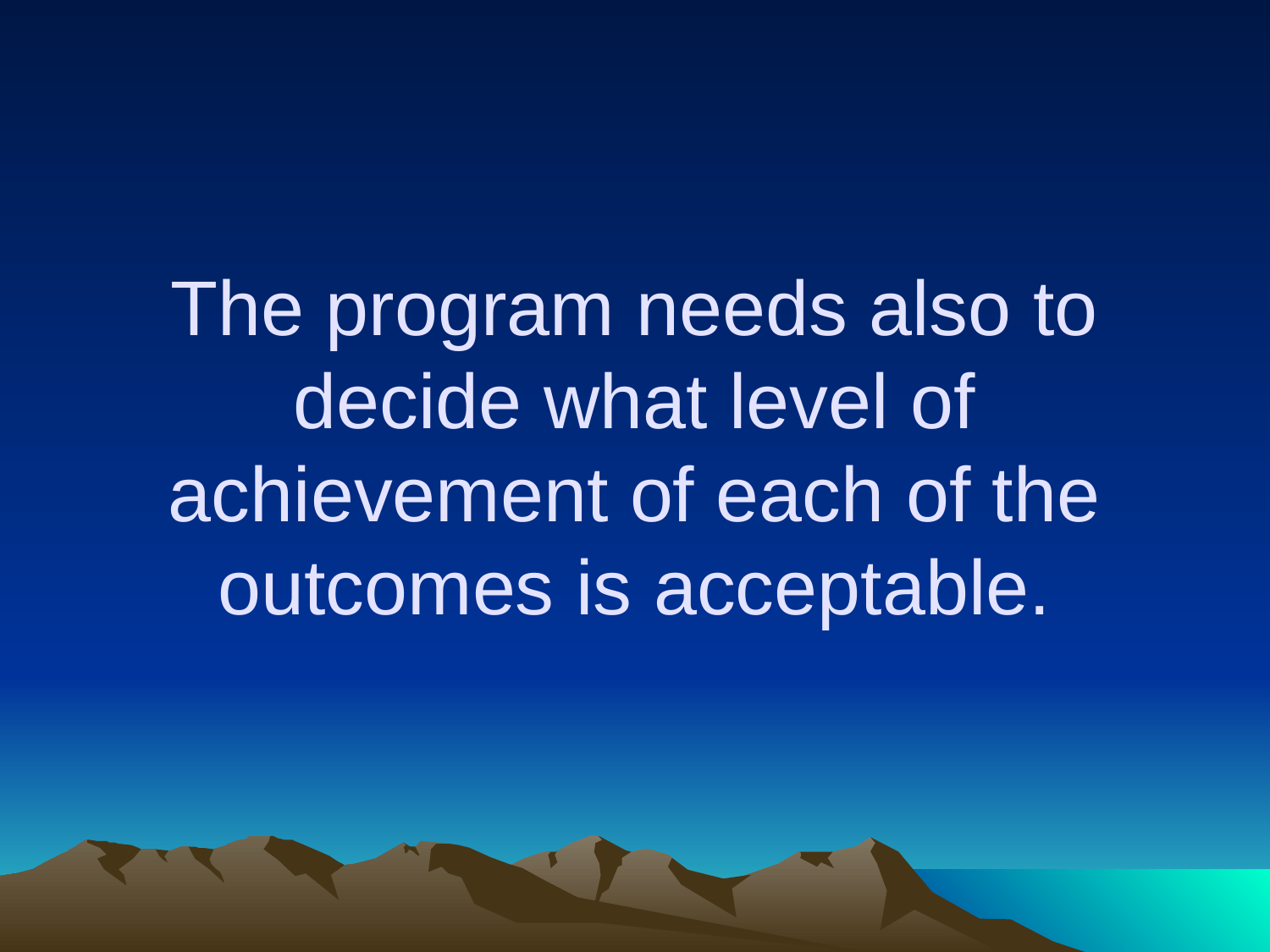

# The program needs also to decide what level of achievement of each of the outcomes is acceptable.